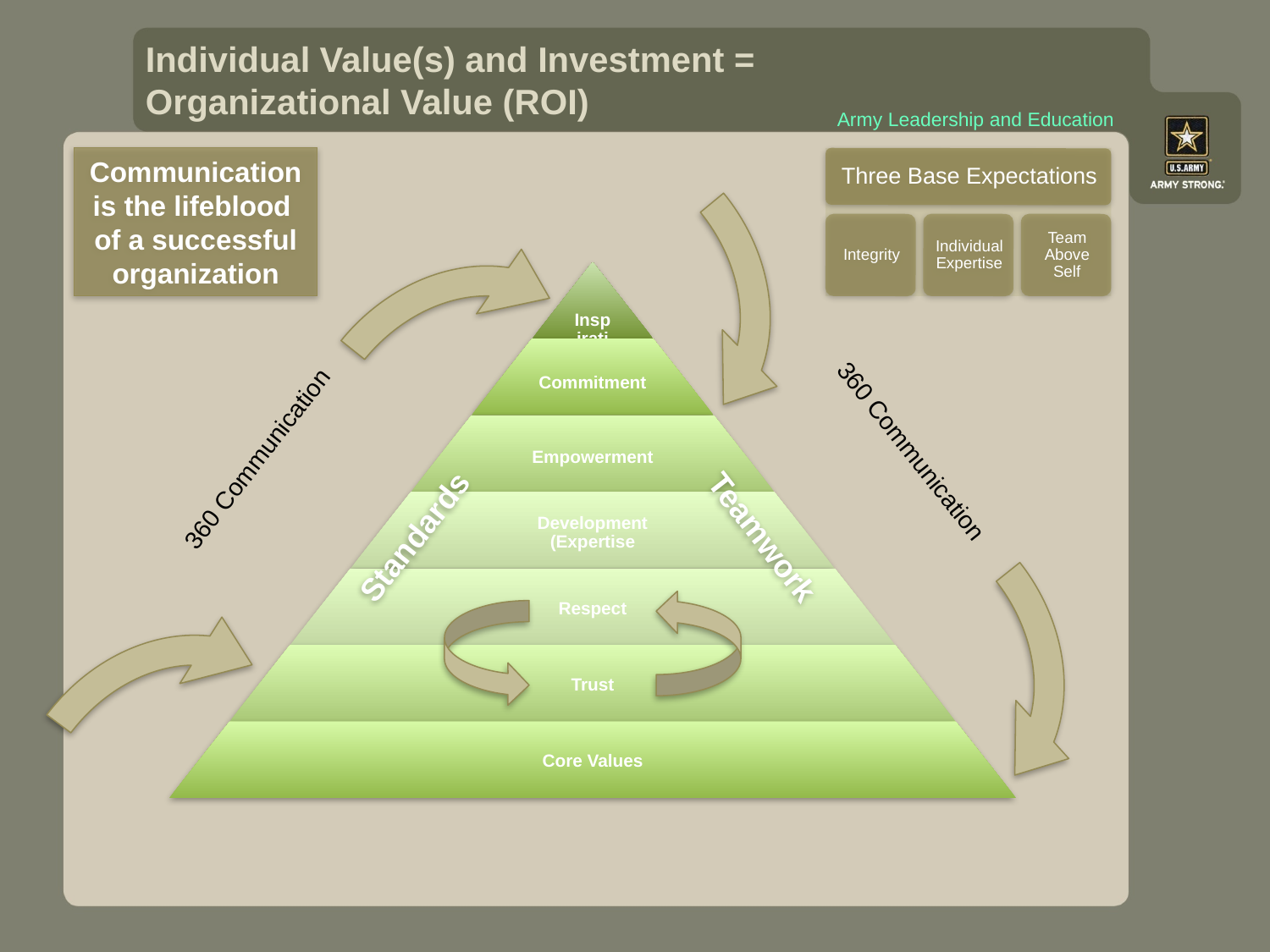

# Individual Value(s) and Investment = Organizational Value (ROI)

Communication is the lifeblood
of a successful organization
Three Base Expectations
Integrity
Individual Expertise
Team Above Self

Inspiration
Commitment
Empowerment
Development
(Expertise
Respect
Trust
Core Values
360 Communication
360 Communication

Standards
Teamwork